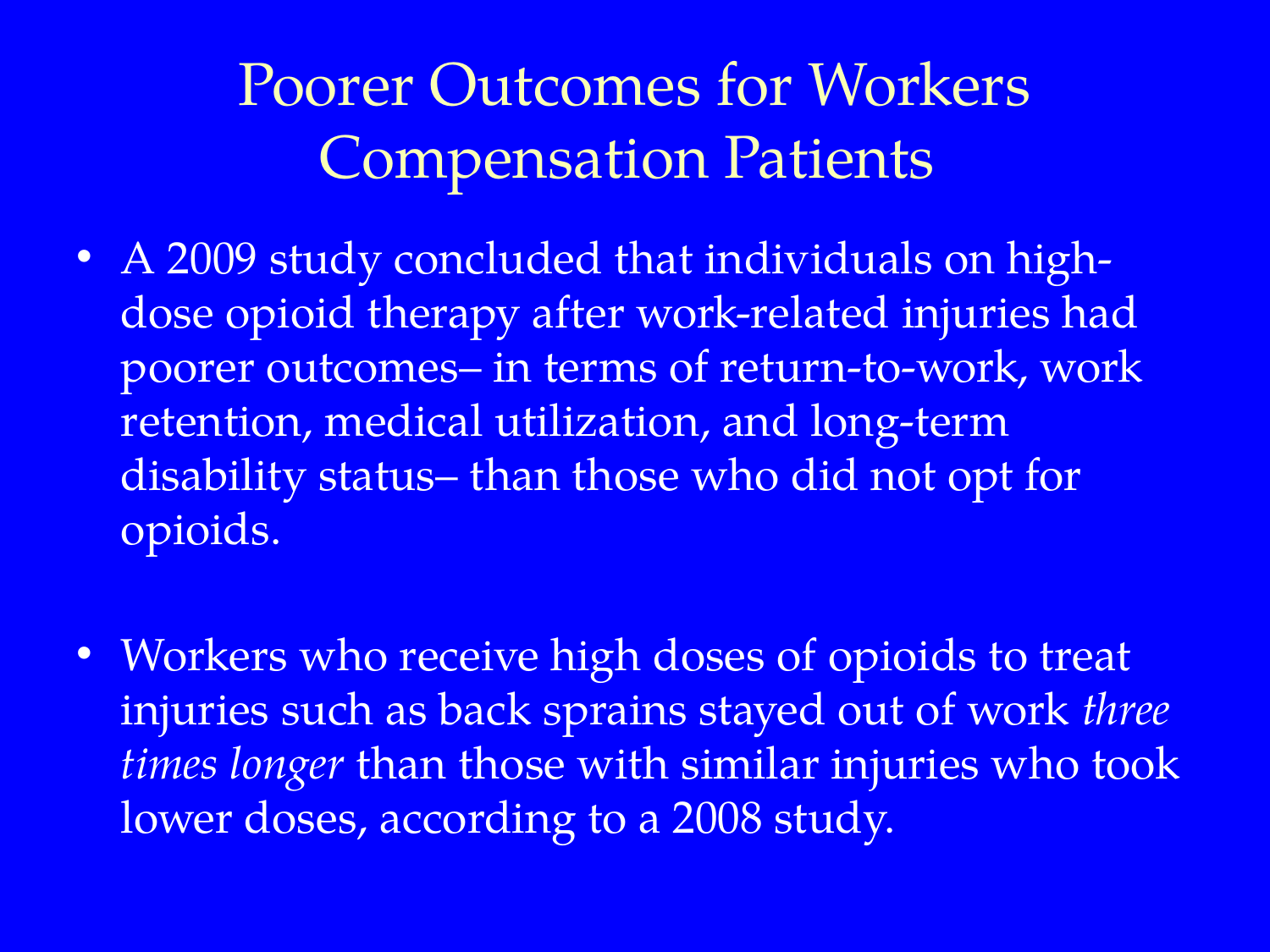

# Poorer Outcomes for Workers Compensation Patients
A 2009 study concluded that individuals on high-dose opioid therapy after work-related injuries had poorer outcomes– in terms of return-to-work, work retention, medical utilization, and long-term disability status– than those who did not opt for opioids.

Workers who receive high doses of opioids to treat injuries such as back sprains stayed out of work three times longer than those with similar injuries who took lower doses, according to a 2008 study.